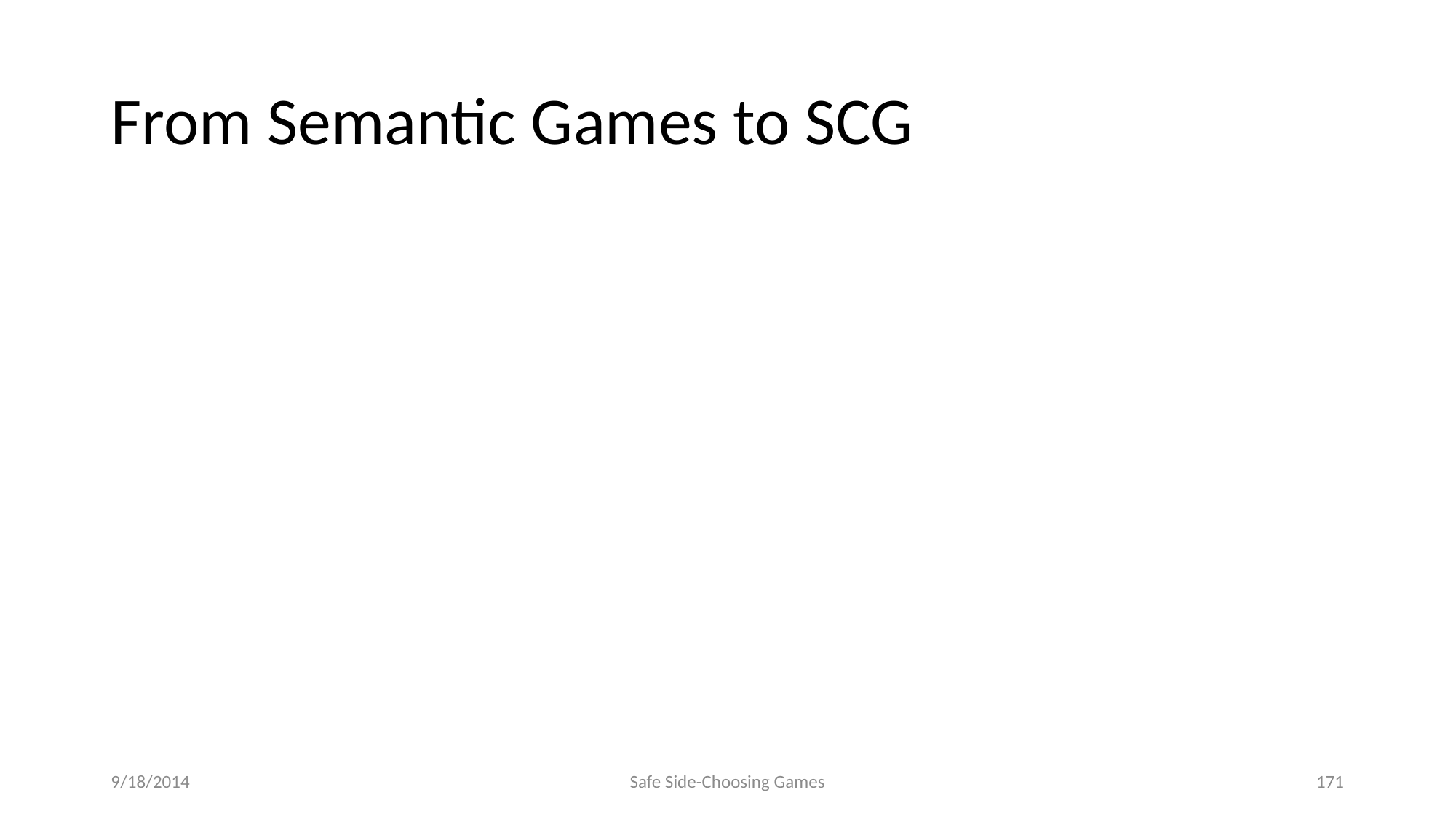

# From Semantic Games to SCG

9/18/2014
Safe Side-Choosing Games
171